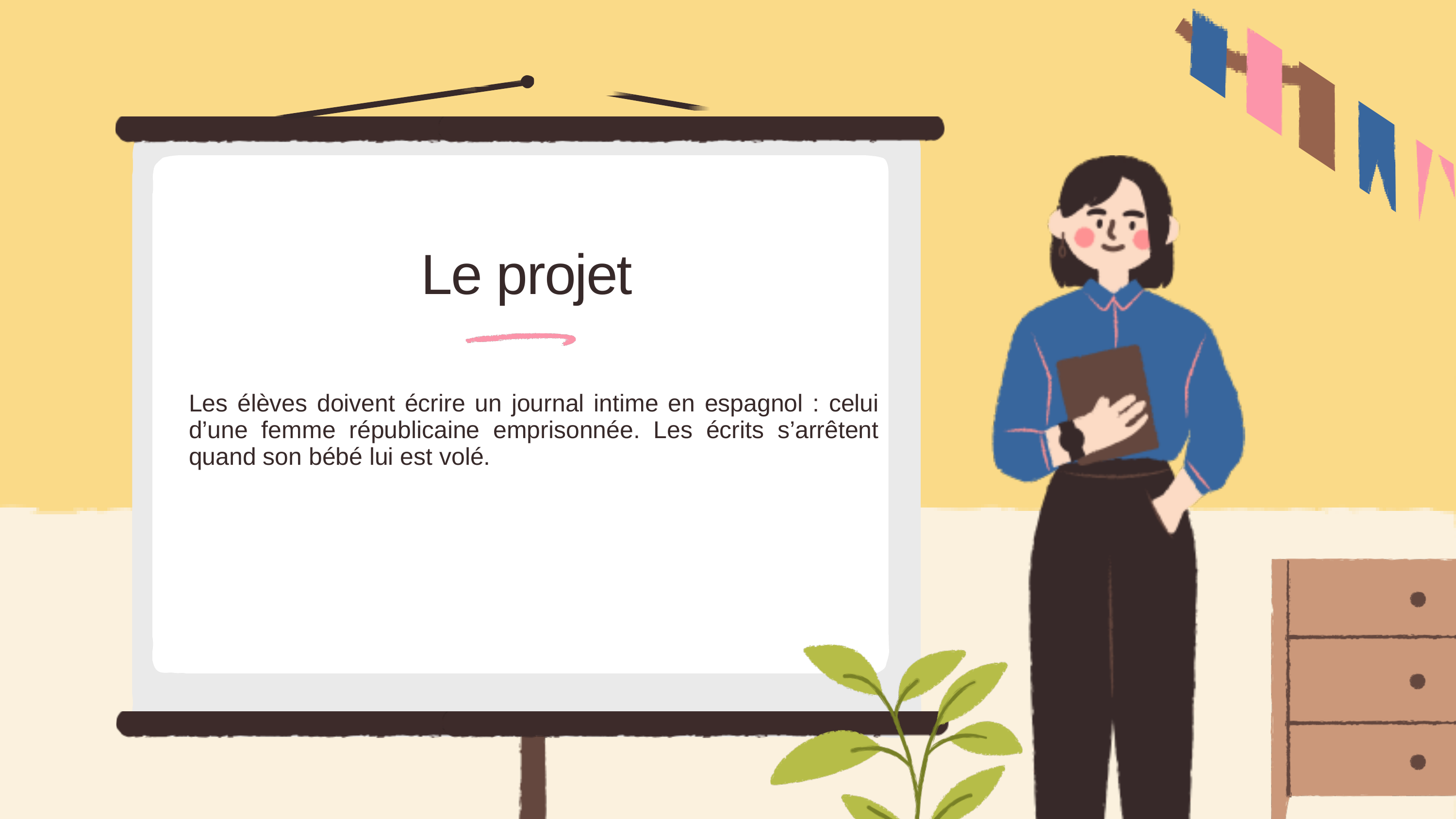

Le projet

Les élèves doivent écrire un journal intime en espagnol : celui d’une femme républicaine emprisonnée. Les écrits s’arrêtent quand son bébé lui est volé.